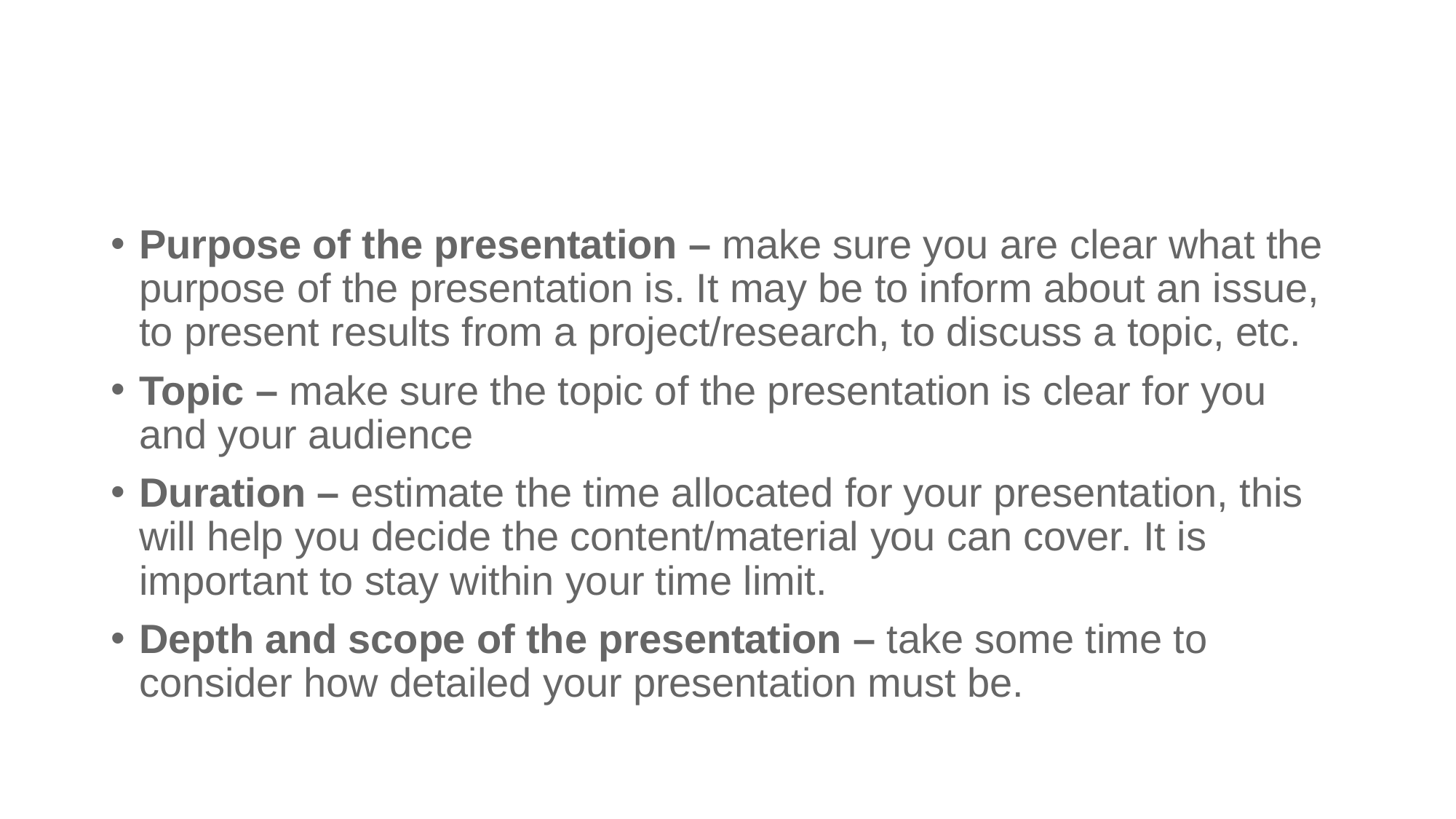

#
Purpose of the presentation – make sure you are clear what the purpose of the presentation is. It may be to inform about an issue, to present results from a project/research, to discuss a topic, etc.
Topic – make sure the topic of the presentation is clear for you and your audience
Duration – estimate the time allocated for your presentation, this will help you decide the content/material you can cover. It is important to stay within your time limit.
Depth and scope of the presentation – take some time to consider how detailed your presentation must be.